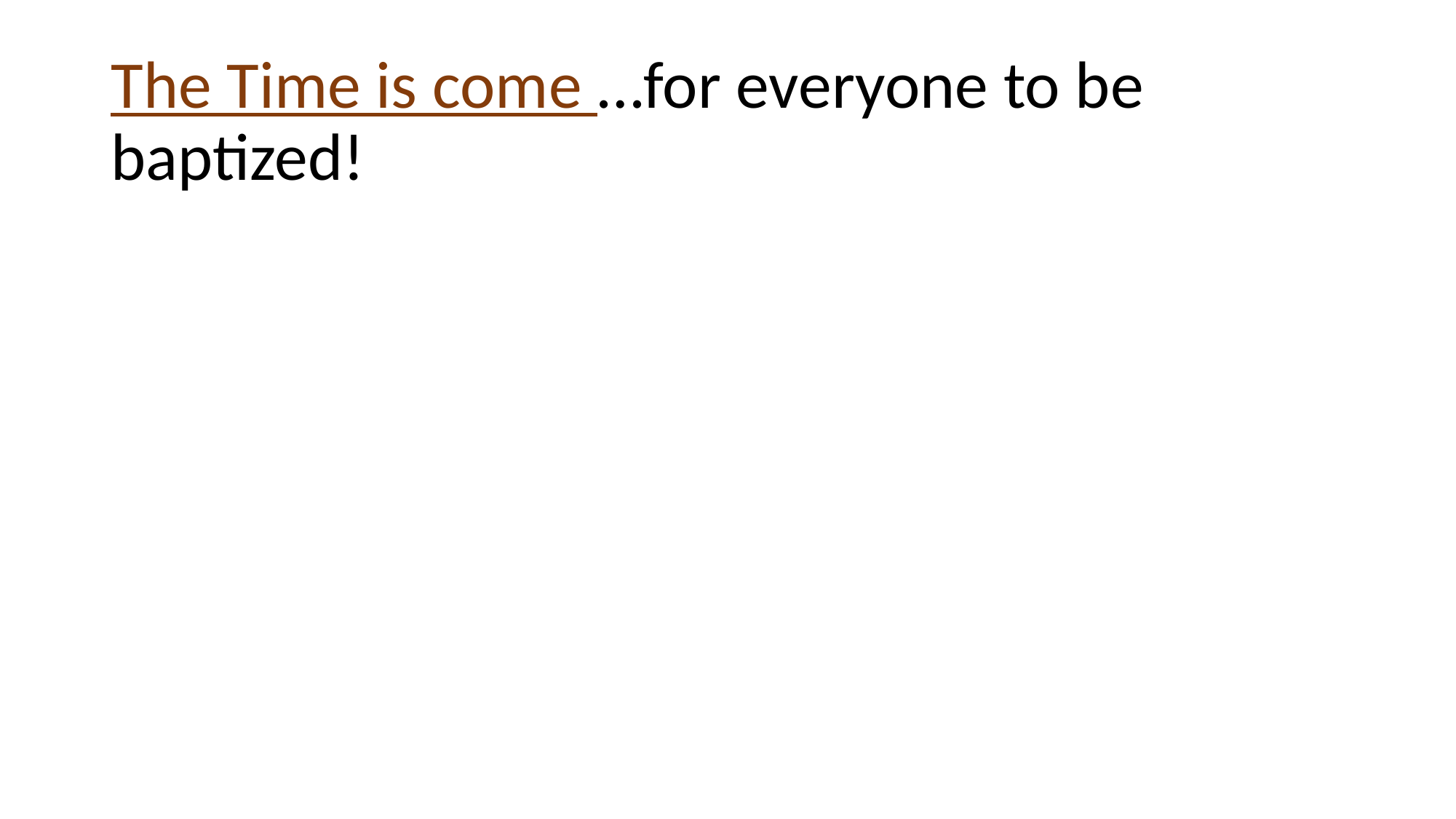

# The Time is come …for everyone to be baptized!